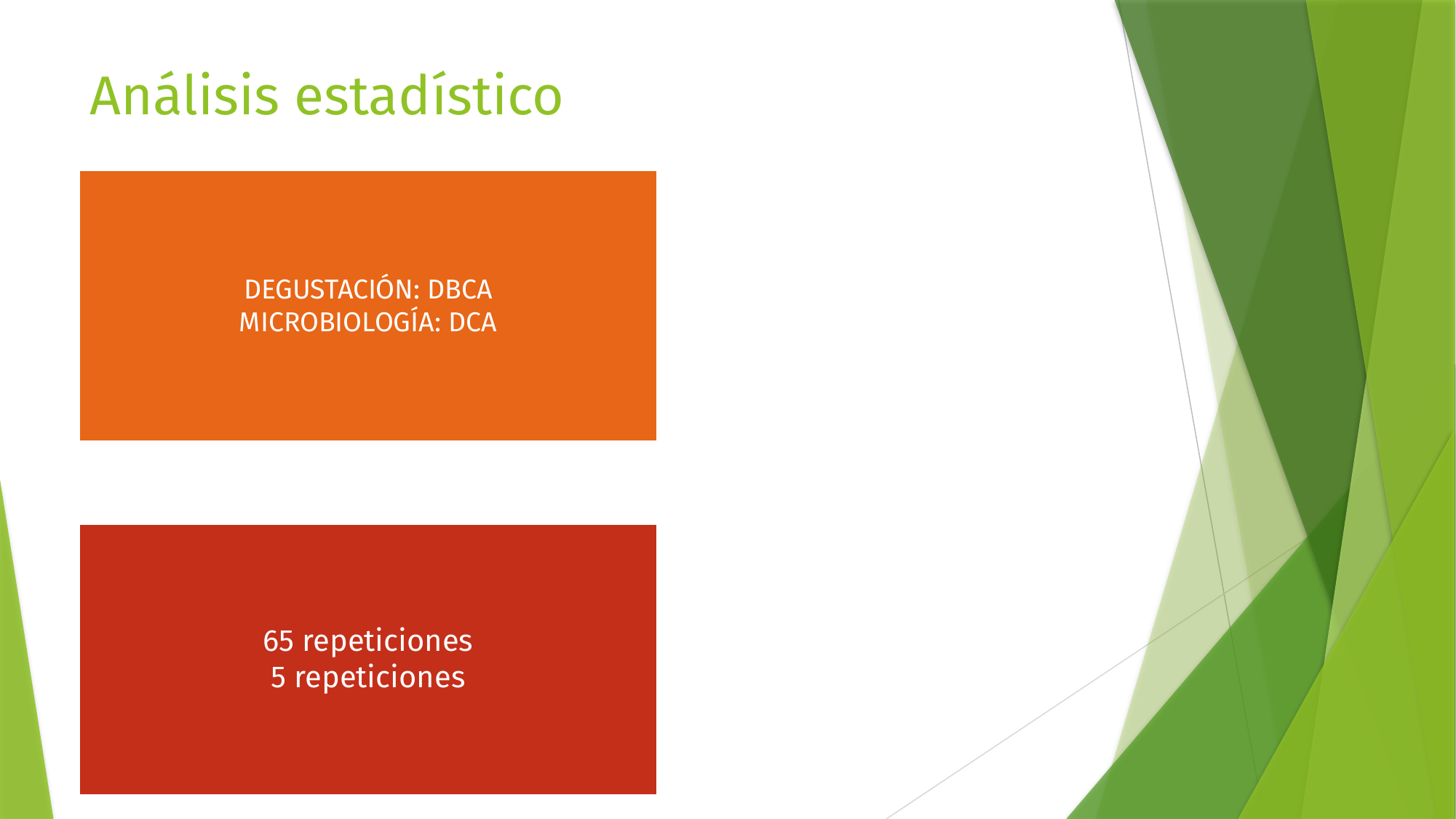

# Análisis estadístico
DEGUSTACIÓN: DBCA
MICROBIOLOGÍA: DCA
65 repeticiones
5 repeticiones